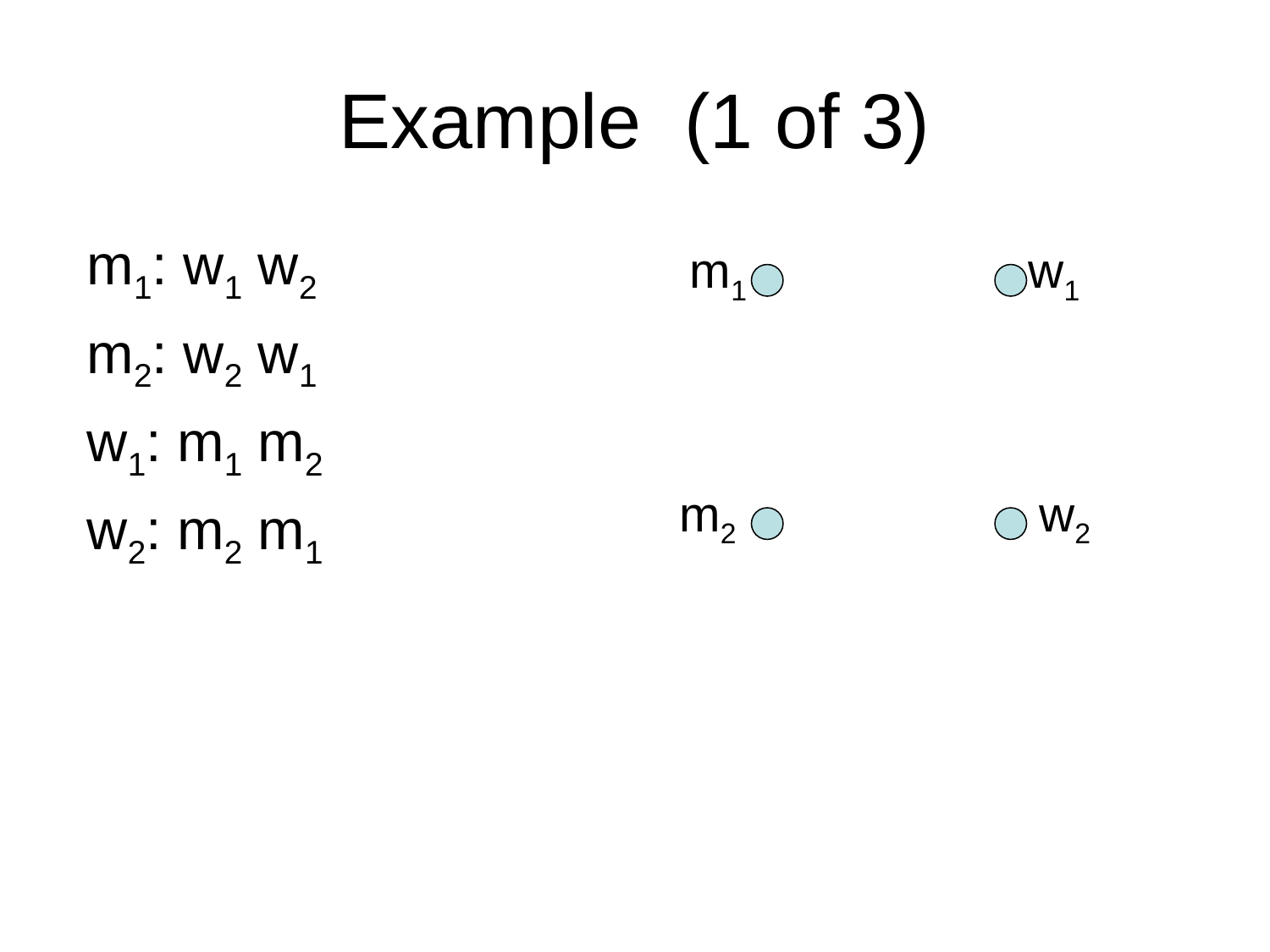

# Example  (1 of 3)
m1: w1 w2
m2: w2 w1
w1: m1 m2
w2: m2 m1
m1
w1

m2
w2